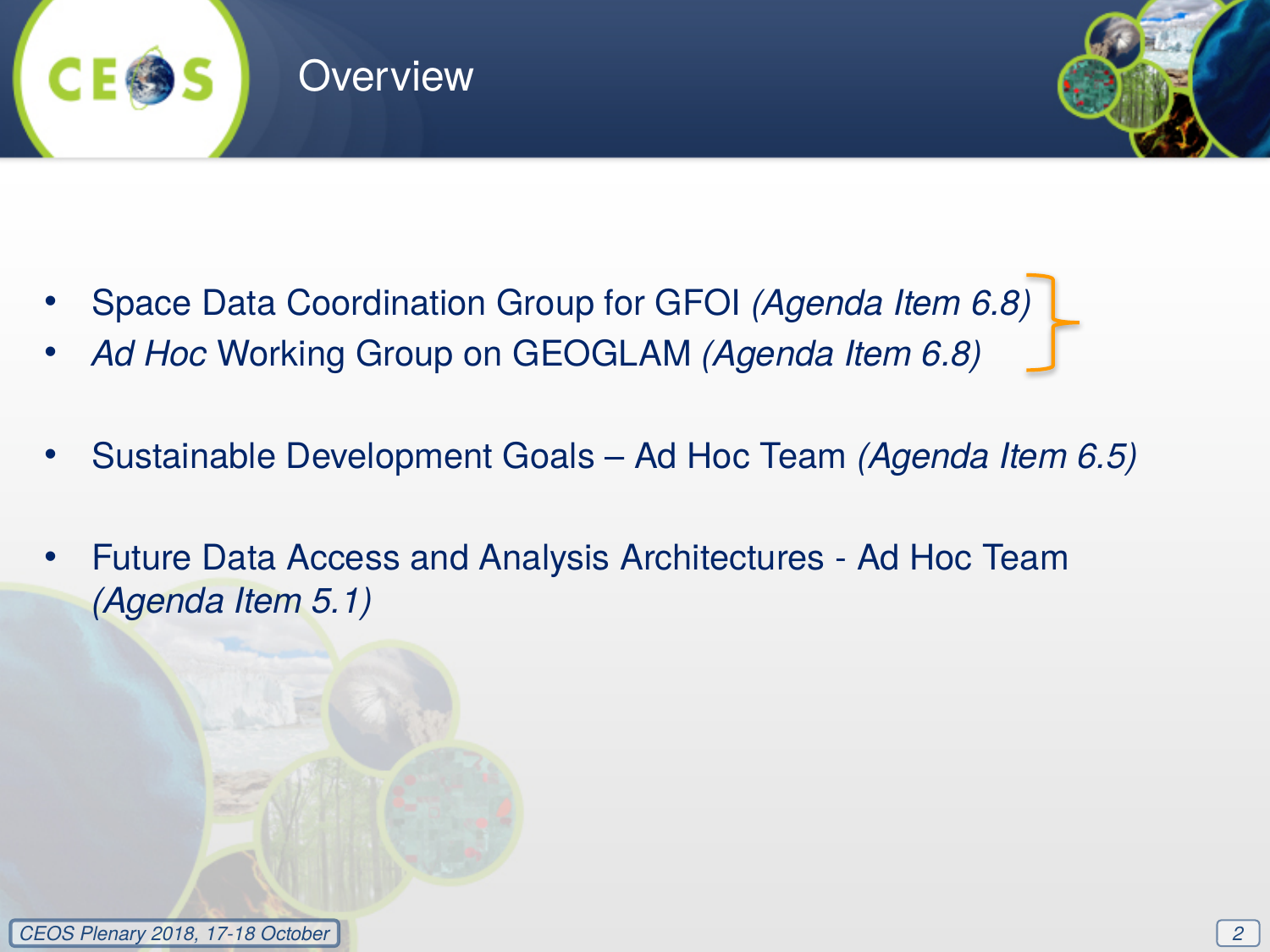

Overview

Space Data Coordination Group for GFOI (Agenda Item 6.8)
Ad Hoc Working Group on GEOGLAM (Agenda Item 6.8)

Sustainable Development Goals – Ad Hoc Team (Agenda Item 6.5)

Future Data Access and Analysis Architectures - Ad Hoc Team (Agenda Item 5.1)

2